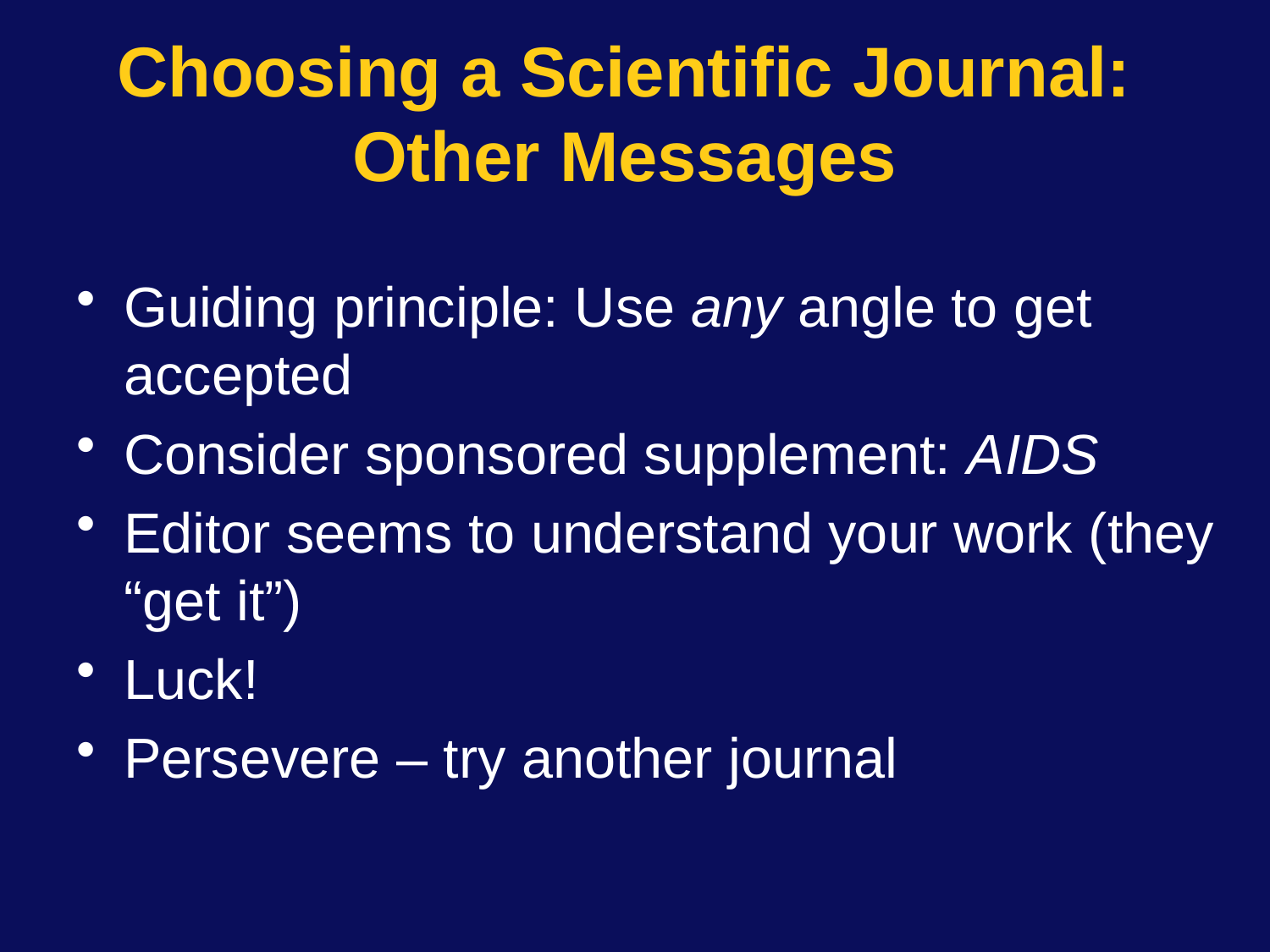

# Choosing a Scientific Journal: Other Messages
Guiding principle: Use any angle to get accepted
Consider sponsored supplement: AIDS
Editor seems to understand your work (they “get it”)
Luck!
Persevere – try another journal